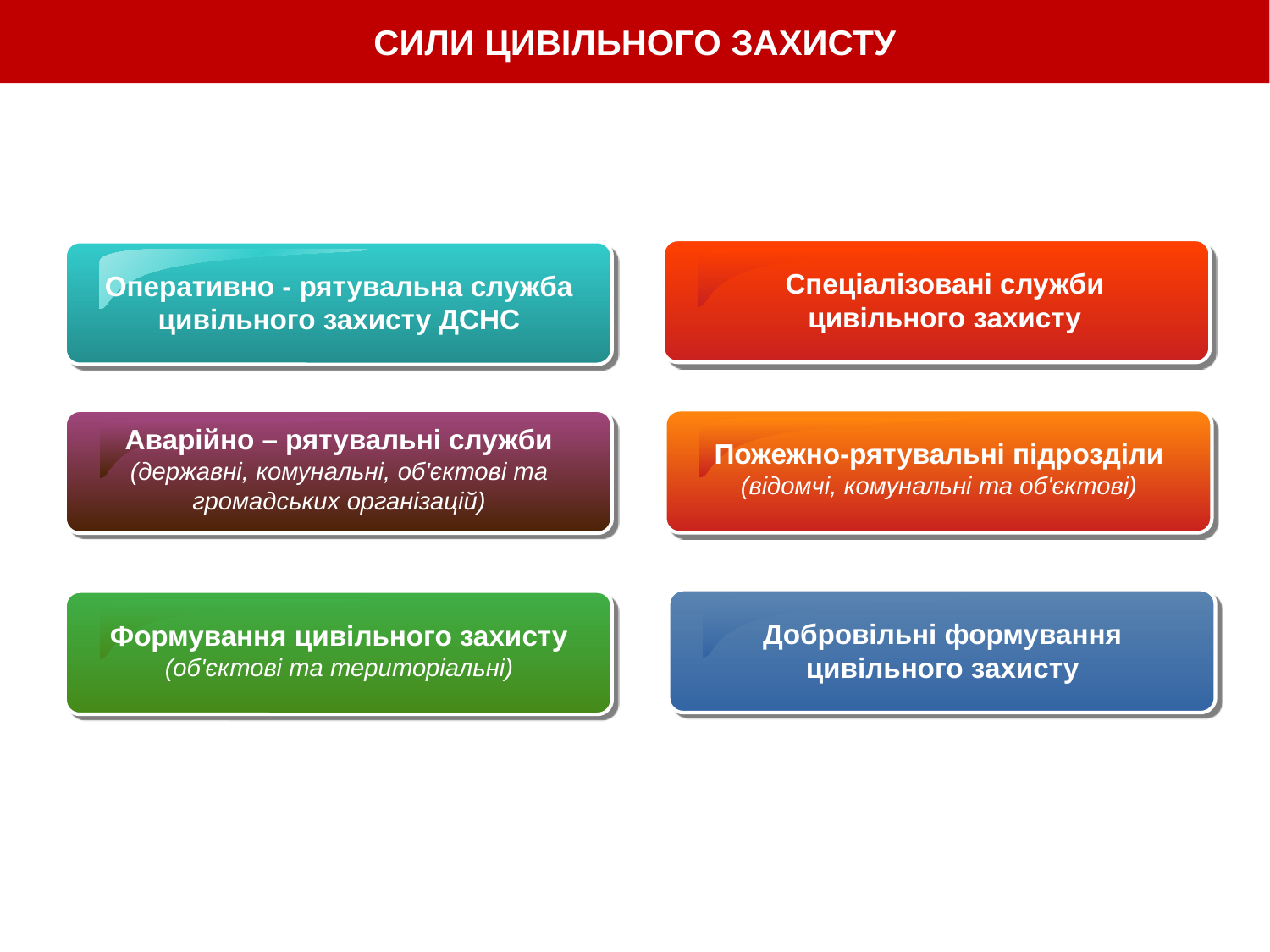

СИЛИ ЦИВІЛЬНОГО ЗАХИСТУ

Спеціалізовані служби цивільного захисту
Оперативно - рятувальна служба цивільного захисту ДСНС

Аварійно – рятувальні служби (державні, комунальні, об'єктові та громадських організацій)
Пожежно-рятувальні підрозділи (відомчі, комунальні та об'єктові)

Добровільні формування цивільного захисту
Формування цивільного захисту (об'єктові та територіальні)